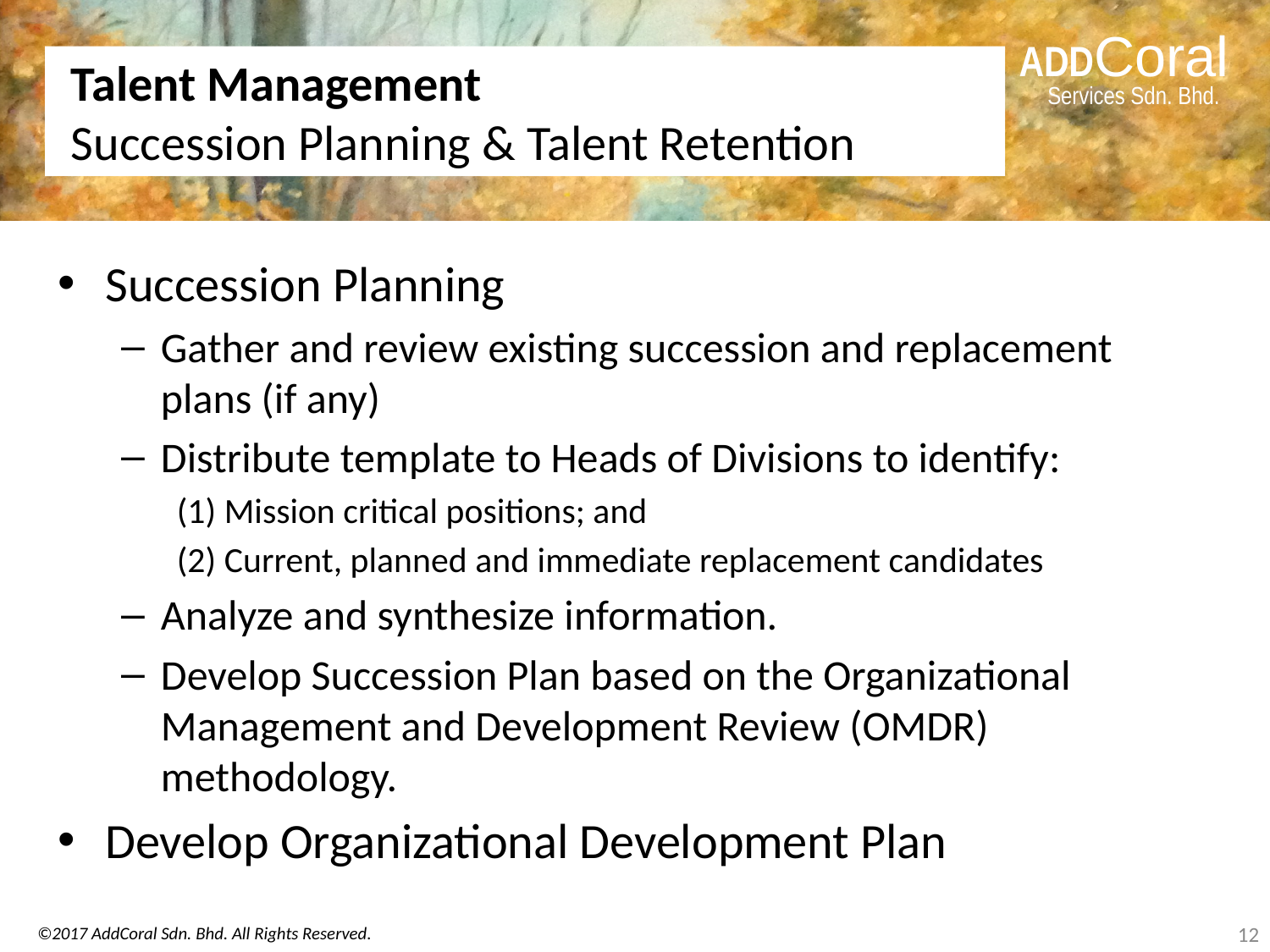

# Talent Management Succession Planning & Talent Retention
Succession Planning
Gather and review existing succession and replacement plans (if any)
Distribute template to Heads of Divisions to identify:
(1) Mission critical positions; and
(2) Current, planned and immediate replacement candidates
Analyze and synthesize information.
Develop Succession Plan based on the Organizational Management and Development Review (OMDR) methodology.
Develop Organizational Development Plan

12